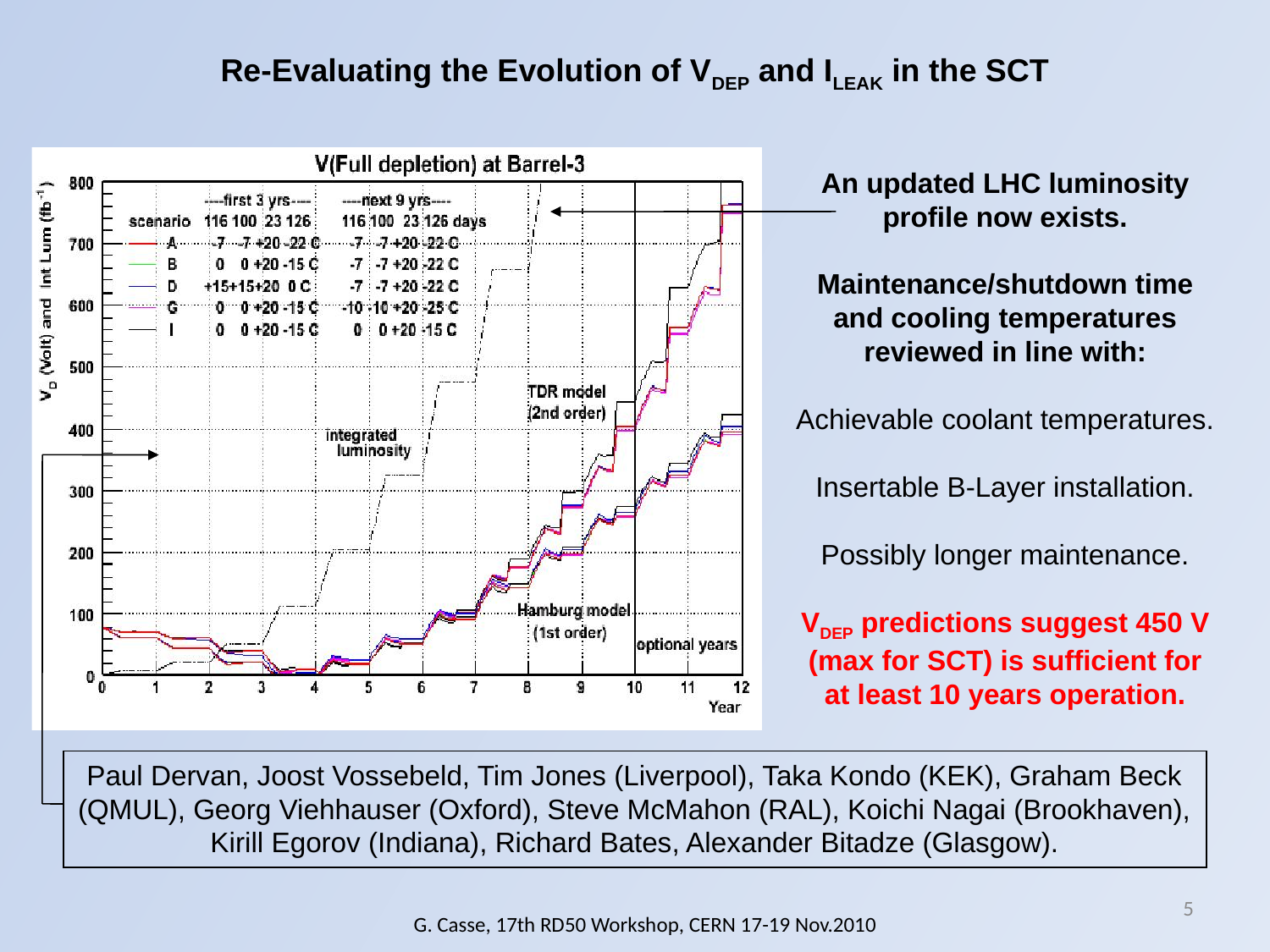

Re-Evaluating the Evolution of VDEP and ILEAK in the SCT

An updated LHC luminosity profile now exists.

Maintenance/shutdown time and cooling temperatures reviewed in line with:

Achievable coolant temperatures.

Insertable B-Layer installation.

Possibly longer maintenance.

VDEP predictions suggest 450 V (max for SCT) is sufficient for at least 10 years operation.

Paul Dervan, Joost Vossebeld, Tim Jones (Liverpool), Taka Kondo (KEK), Graham Beck (QMUL), Georg Viehhauser (Oxford), Steve McMahon (RAL), Koichi Nagai (Brookhaven), Kirill Egorov (Indiana), Richard Bates, Alexander Bitadze (Glasgow).

5
G. Casse, 17th RD50 Workshop, CERN 17-19 Nov.2010